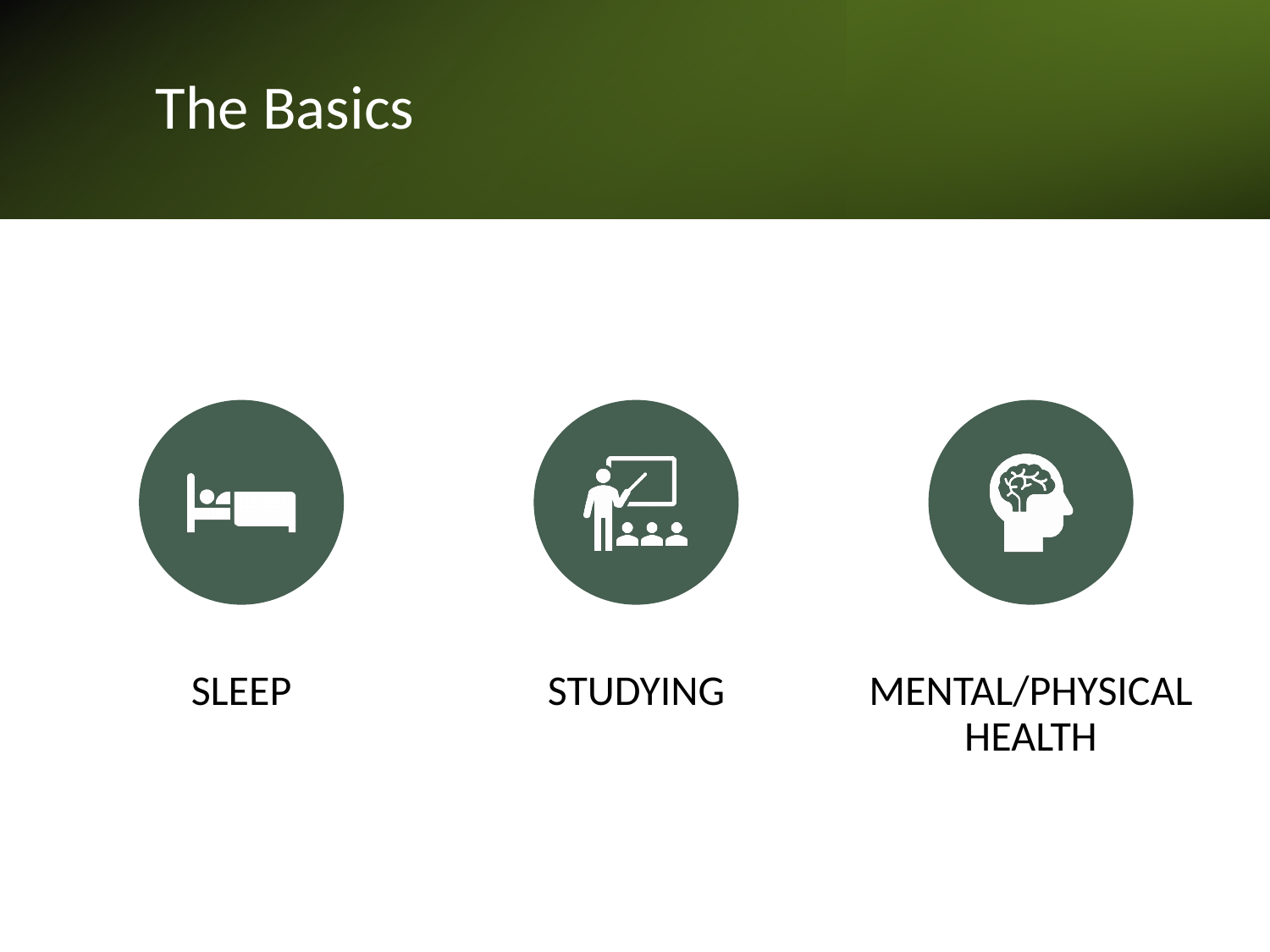

# The Basics
Sleep
Studying
Mental/Physical Health